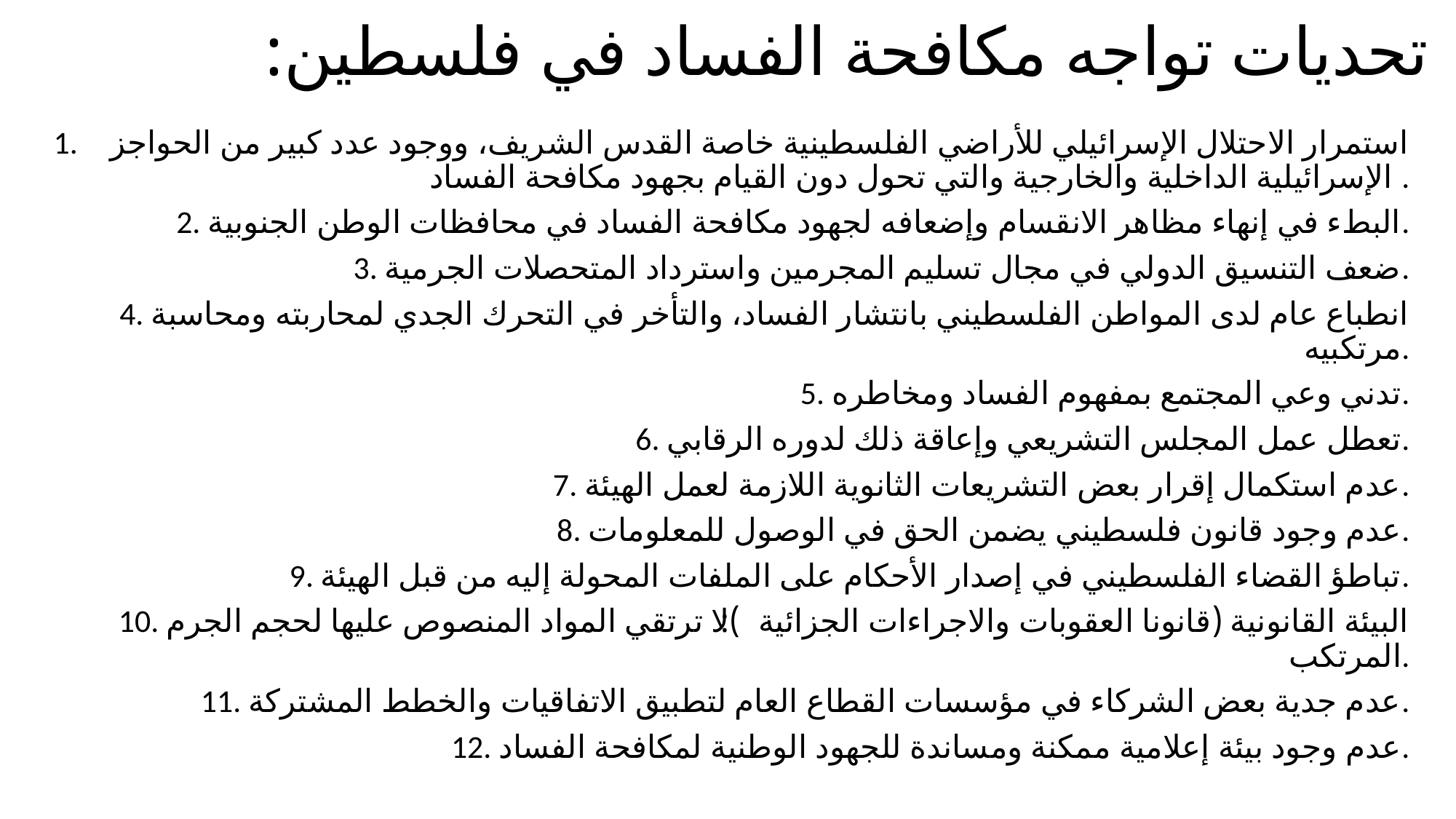

# تحديات تواجه مكافحة الفساد في فلسطين:
1. استمرار الاحتلال الإسرائيلي للأراضي الفلسطينية خاصة القدس الشريف، ووجود عدد كبير من الحواجز     الإسرائيلية الداخلية والخارجية والتي تحول دون القيام بجهود مكافحة الفساد.
2. البطء في إنهاء مظاهر الانقسام وإضعافه لجهود مكافحة الفساد في محافظات الوطن الجنوبية.
3. ضعف التنسيق الدولي في مجال تسليم المجرمين واسترداد المتحصلات الجرمية.
4. انطباع عام لدى المواطن الفلسطيني بانتشار الفساد، والتأخر في التحرك الجدي لمحاربته ومحاسبة مرتكبيه.
5. تدني وعي المجتمع بمفهوم الفساد ومخاطره.
6. تعطل عمل المجلس التشريعي وإعاقة ذلك لدوره الرقابي.
7. عدم استكمال إقرار بعض التشريعات الثانوية اللازمة لعمل الهيئة.
8. عدم وجود قانون فلسطيني يضمن الحق في الوصول للمعلومات.
9. تباطؤ القضاء الفلسطيني في إصدار الأحكام على الملفات المحولة إليه من قبل الهيئة.
10. البيئة القانونية (قانونا العقوبات والاجراءات الجزائية): لا ترتقي المواد المنصوص عليها لحجم الجرم المرتكب.
11. عدم جدية بعض الشركاء في مؤسسات القطاع العام لتطبيق الاتفاقيات والخطط المشتركة.
12. عدم وجود بيئة إعلامية ممكنة ومساندة للجهود الوطنية لمكافحة الفساد.